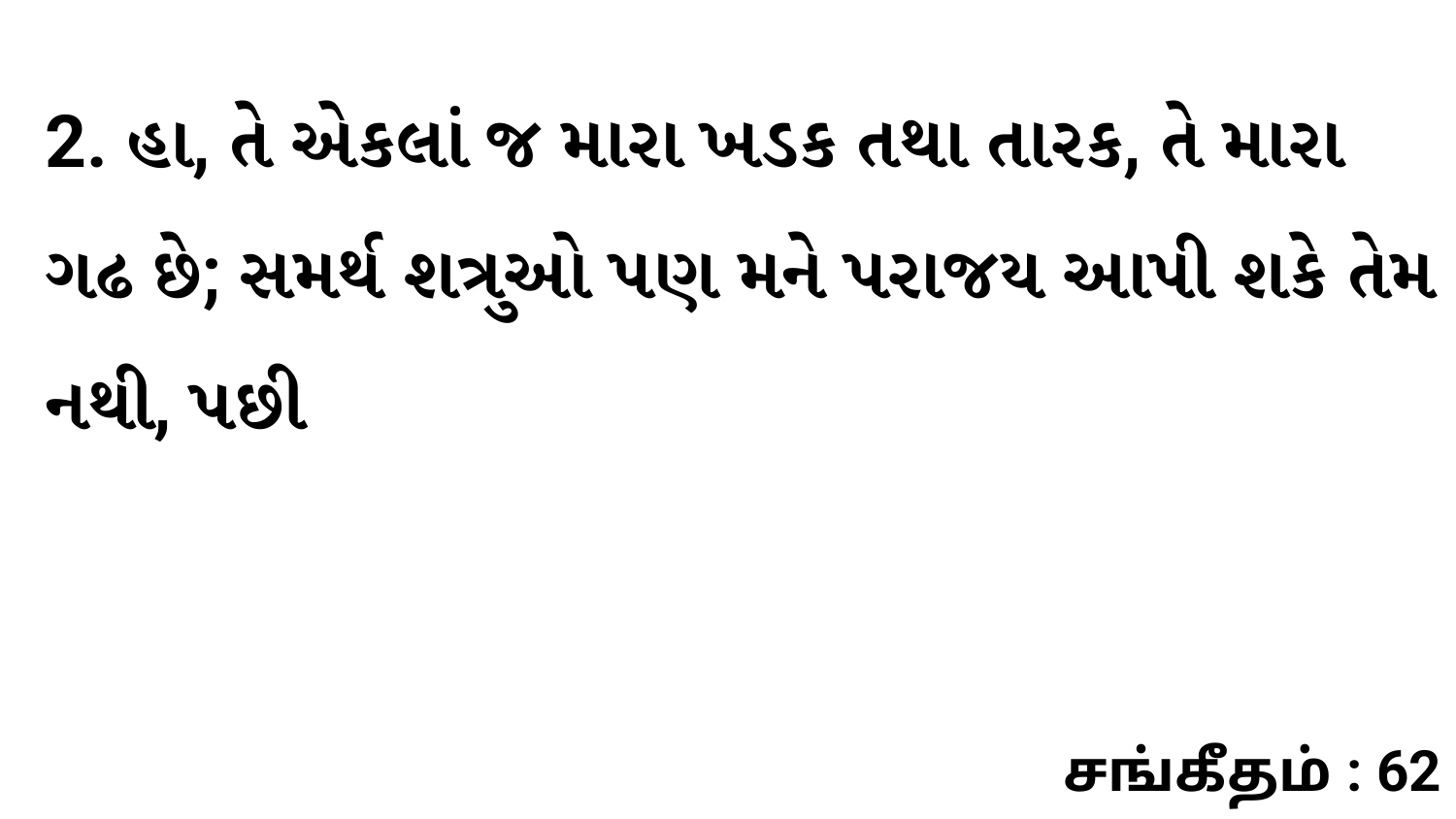

2. હા, તે એકલાં જ મારા ખડક તથા તારક, તે મારા ગઢ છે; સમર્થ શત્રુઓ પણ મને પરાજય આપી શકે તેમ નથી, પછી
சங்கீதம் : 62